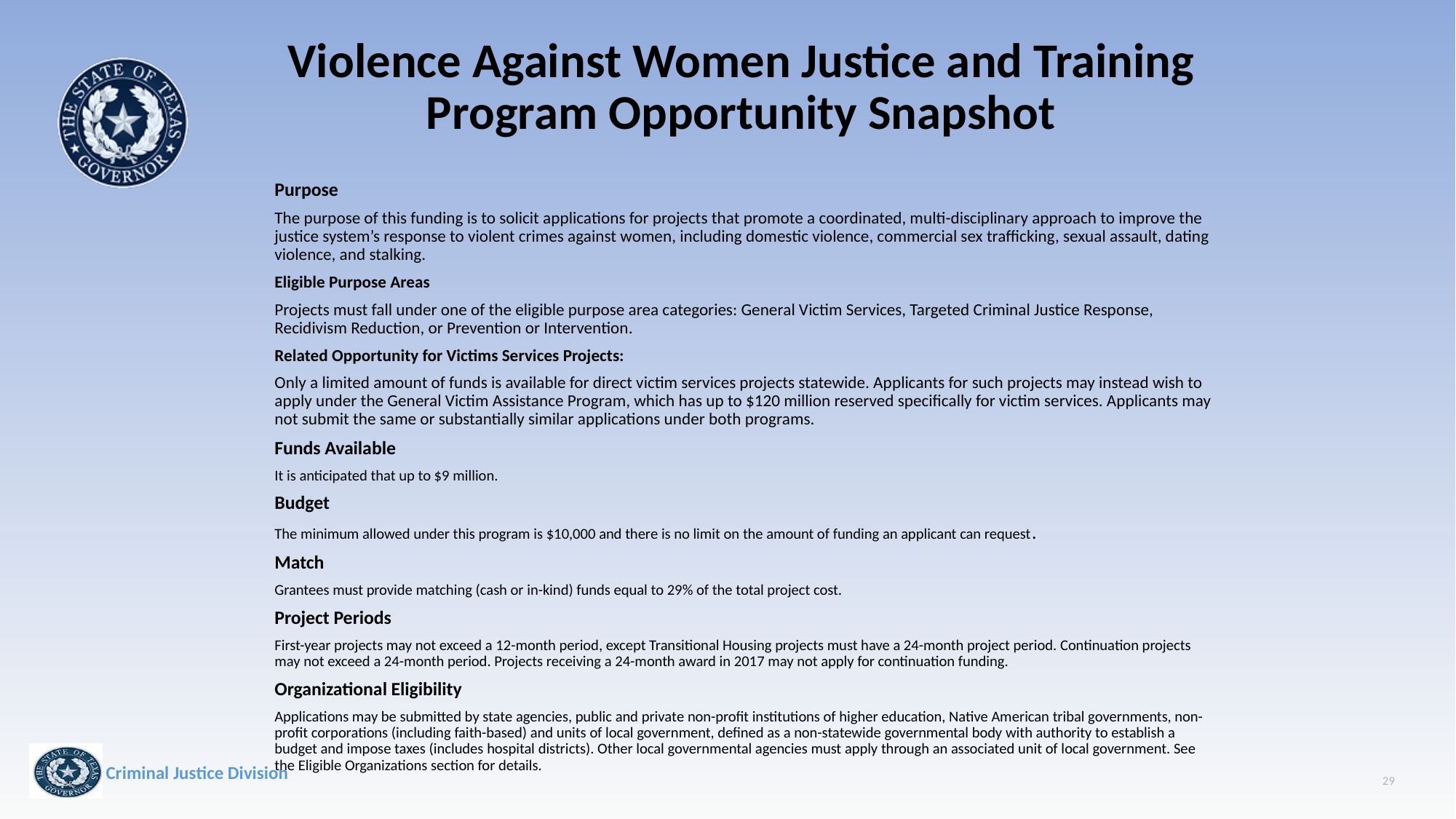

# Violence Against Women Justice and Training Program Opportunity Snapshot
Purpose
The purpose of this funding is to solicit applications for projects that promote a coordinated, multi-disciplinary approach to improve the justice system’s response to violent crimes against women, including domestic violence, commercial sex trafficking, sexual assault, dating violence, and stalking.
Eligible Purpose Areas
Projects must fall under one of the eligible purpose area categories: General Victim Services, Targeted Criminal Justice Response, Recidivism Reduction, or Prevention or Intervention.
Related Opportunity for Victims Services Projects:
Only a limited amount of funds is available for direct victim services projects statewide. Applicants for such projects may instead wish to apply under the General Victim Assistance Program, which has up to $120 million reserved specifically for victim services. Applicants may not submit the same or substantially similar applications under both programs.
Funds Available
It is anticipated that up to $9 million.
Budget
The minimum allowed under this program is $10,000 and there is no limit on the amount of funding an applicant can request.
Match
Grantees must provide matching (cash or in-kind) funds equal to 29% of the total project cost.
Project Periods
First-year projects may not exceed a 12-month period, except Transitional Housing projects must have a 24-month project period. Continuation projects may not exceed a 24-month period. Projects receiving a 24-month award in 2017 may not apply for continuation funding.
Organizational Eligibility
Applications may be submitted by state agencies, public and private non-profit institutions of higher education, Native American tribal governments, non-profit corporations (including faith-based) and units of local government, defined as a non-statewide governmental body with authority to establish a budget and impose taxes (includes hospital districts). Other local governmental agencies must apply through an associated unit of local government. See the Eligible Organizations section for details.
29